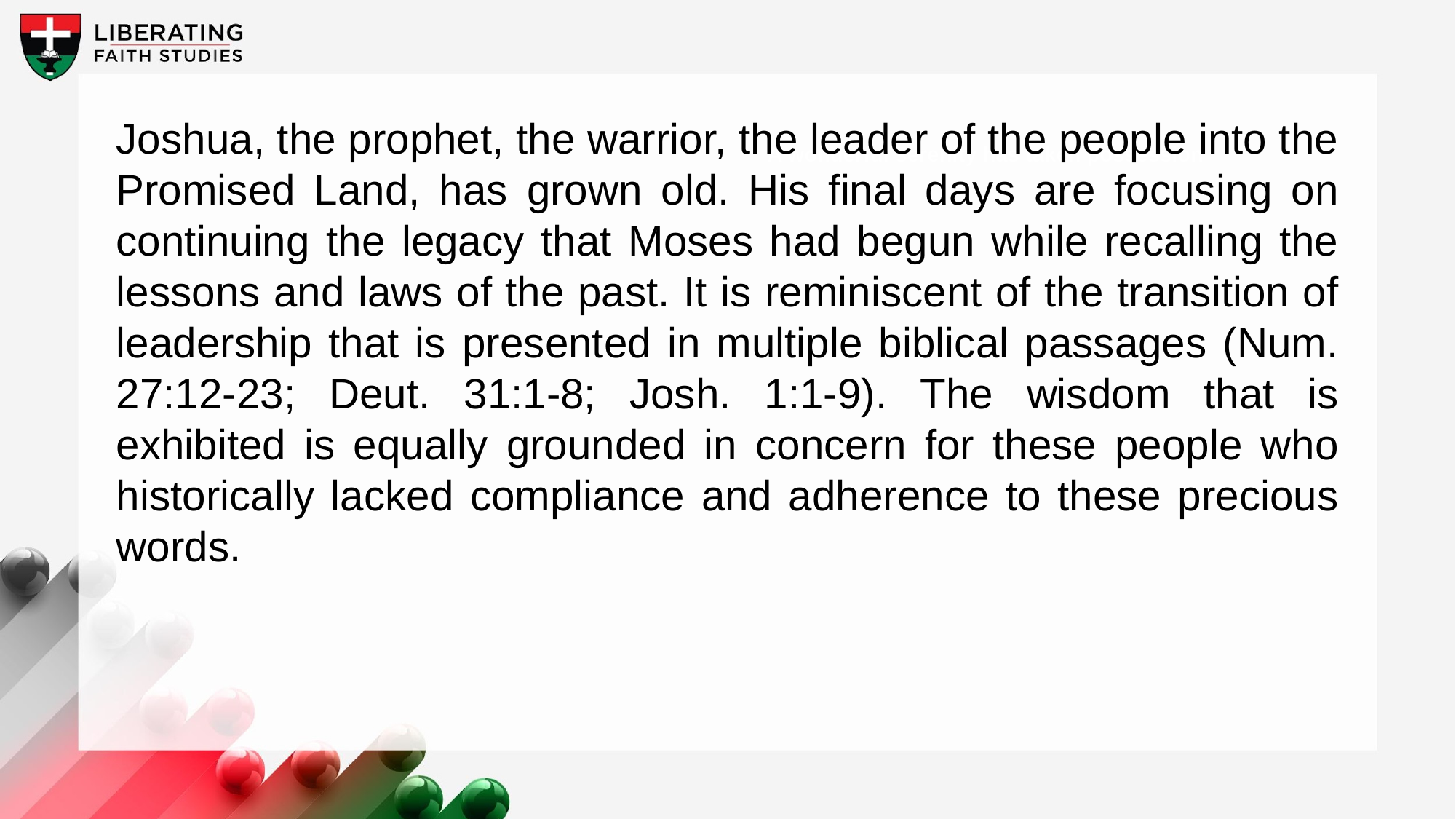

Joshua, the prophet, the warrior, the leader of the people into the Promised Land, has grown old. His final days are focusing on continuing the legacy that Moses had begun while recalling the lessons and laws of the past. It is reminiscent of the transition of leadership that is presented in multiple biblical passages (Num. 27:12-23; Deut. 31:1-8; Josh. 1:1-9). The wisdom that is exhibited is equally grounded in concern for these people who historically lacked compliance and adherence to these precious words.
A wonderful serenity has taken possession